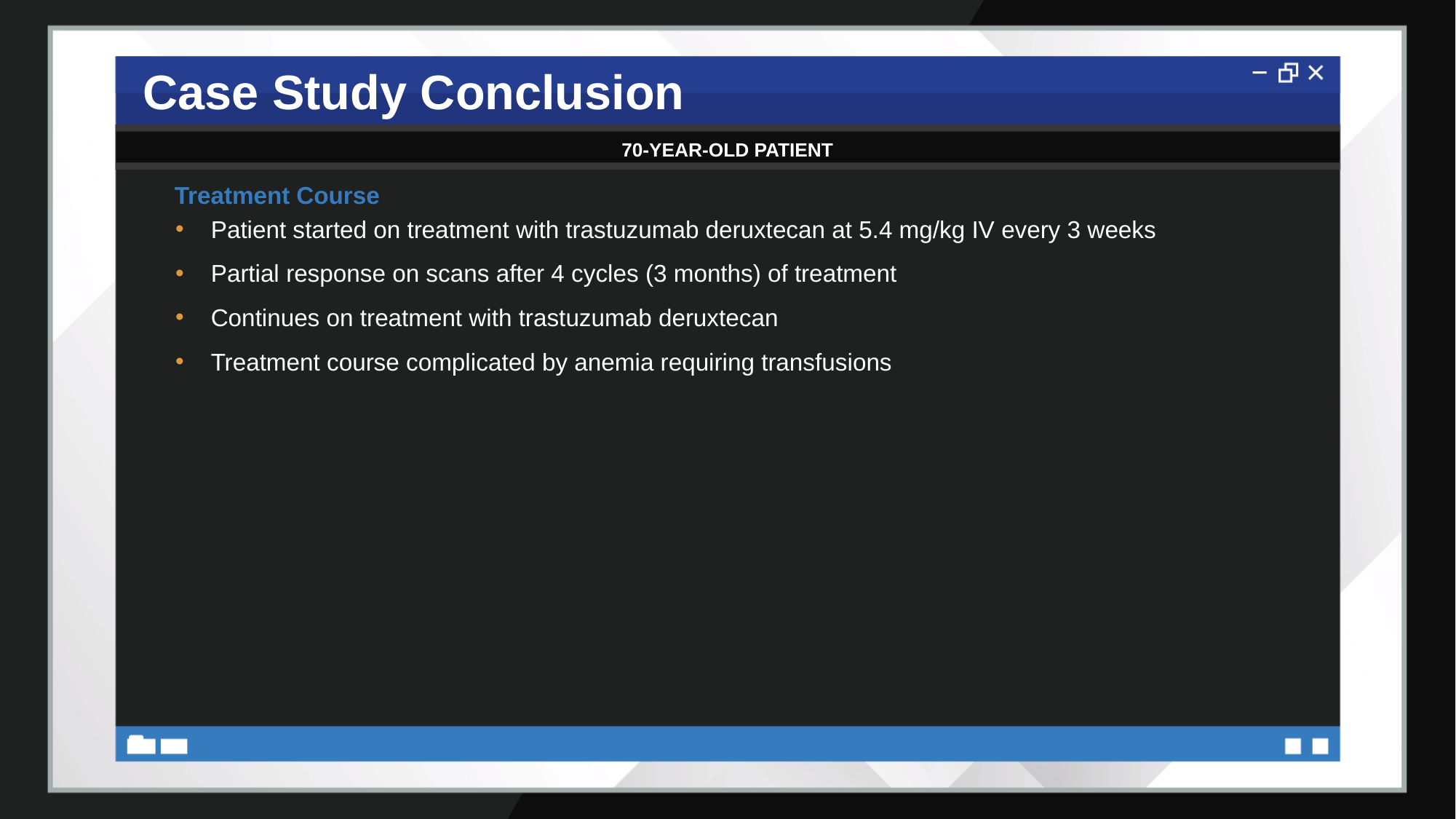

# Case Study Conclusion
70-YEAR-OLD PATIENT
Treatment Course

Patient started on treatment with trastuzumab deruxtecan at 5.4 mg/kg IV every 3 weeks
Partial response on scans after 4 cycles (3 months) of treatment
Continues on treatment with trastuzumab deruxtecan
Treatment course complicated by anemia requiring transfusions